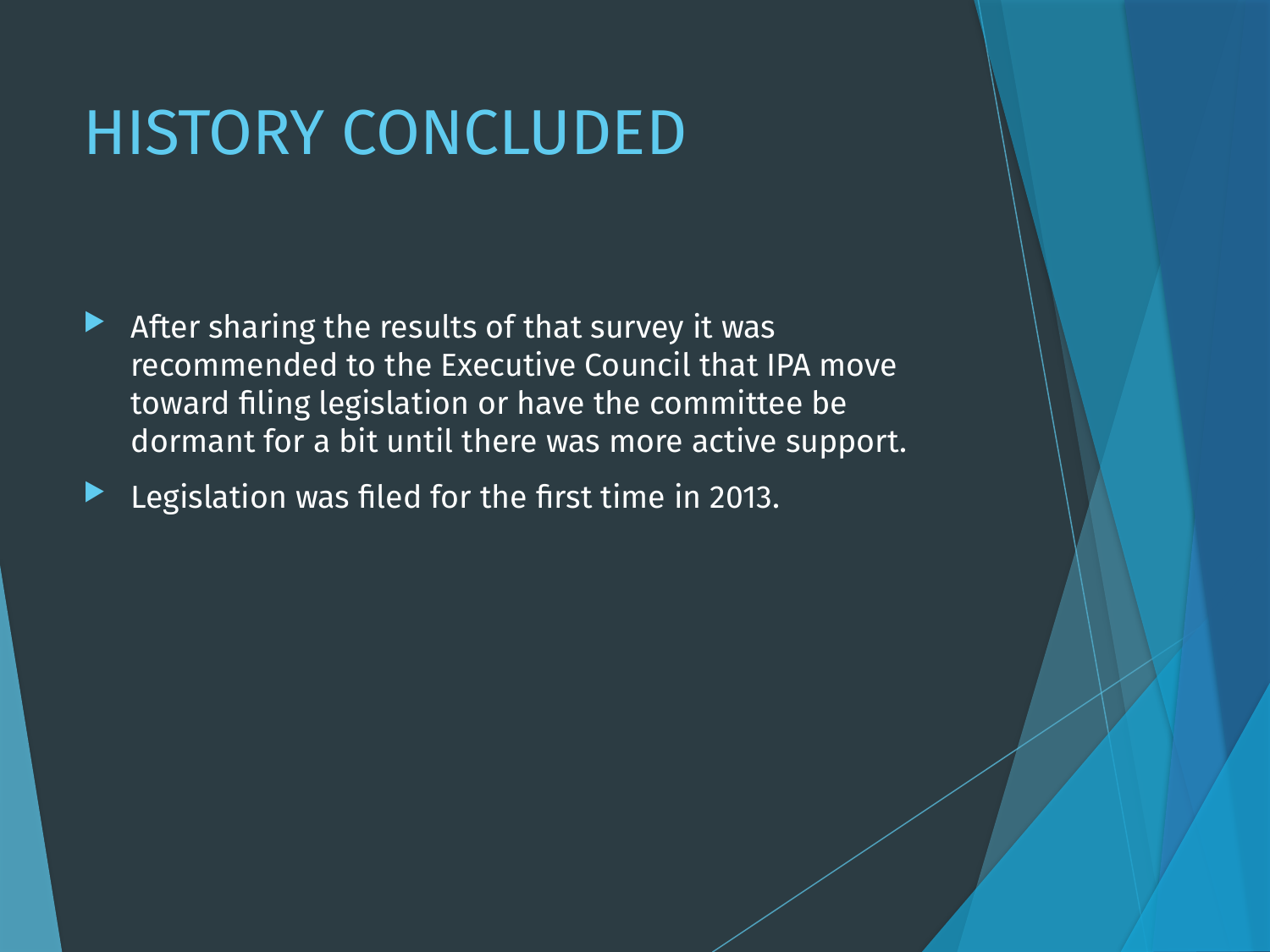

# HISTORY CONCLUDED
After sharing the results of that survey it was recommended to the Executive Council that IPA move toward filing legislation or have the committee be dormant for a bit until there was more active support.
Legislation was filed for the first time in 2013.